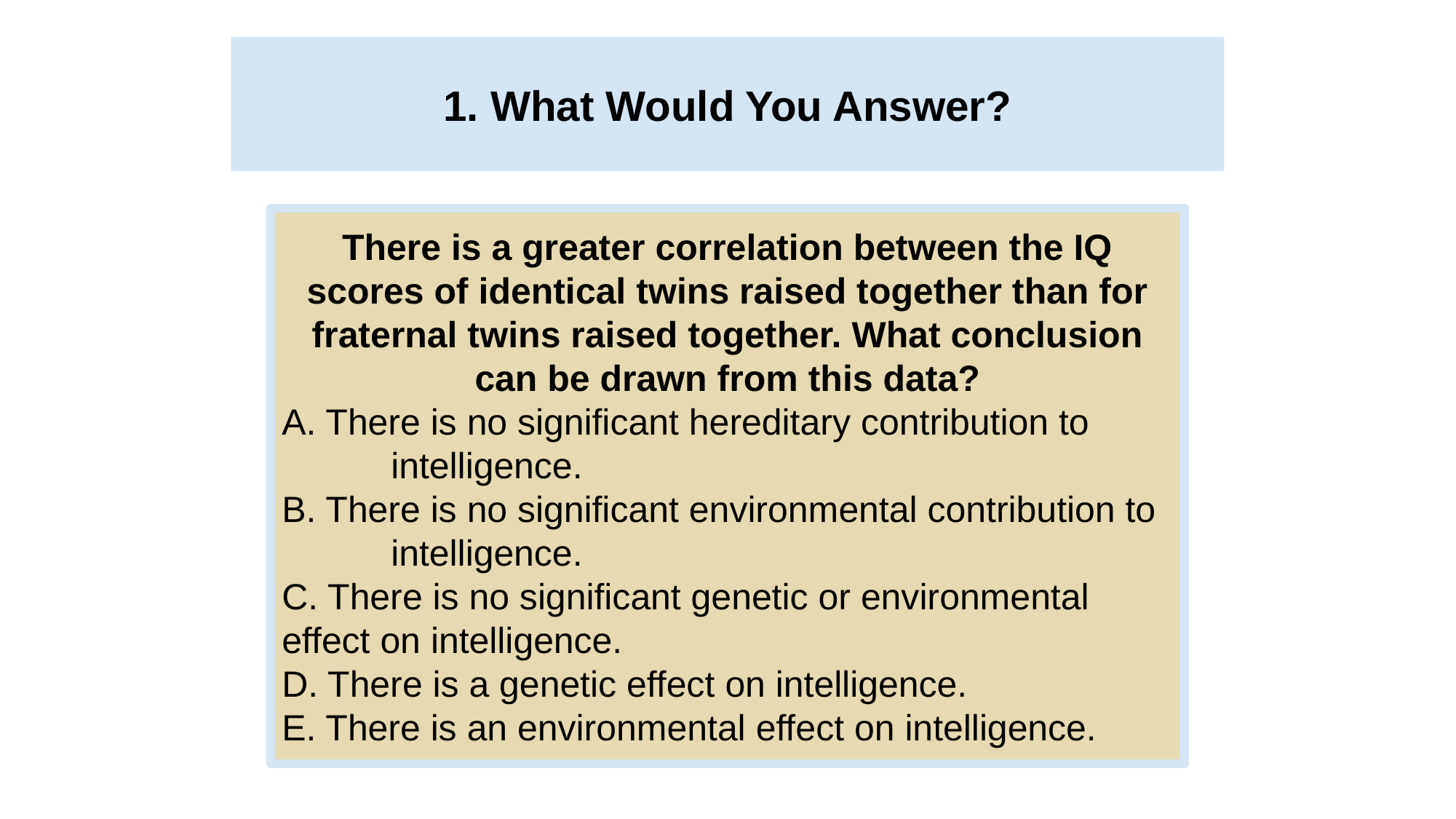

# 1. What Would You Answer?
There is a greater correlation between the IQ scores of identical twins raised together than for fraternal twins raised together. What conclusion can be drawn from this data?
A. There is no significant hereditary contribution to
	intelligence.
B. There is no significant environmental contribution to
	intelligence.
C. There is no significant genetic or environmental 	effect on intelligence.
D. There is a genetic effect on intelligence.
E. There is an environmental effect on intelligence.